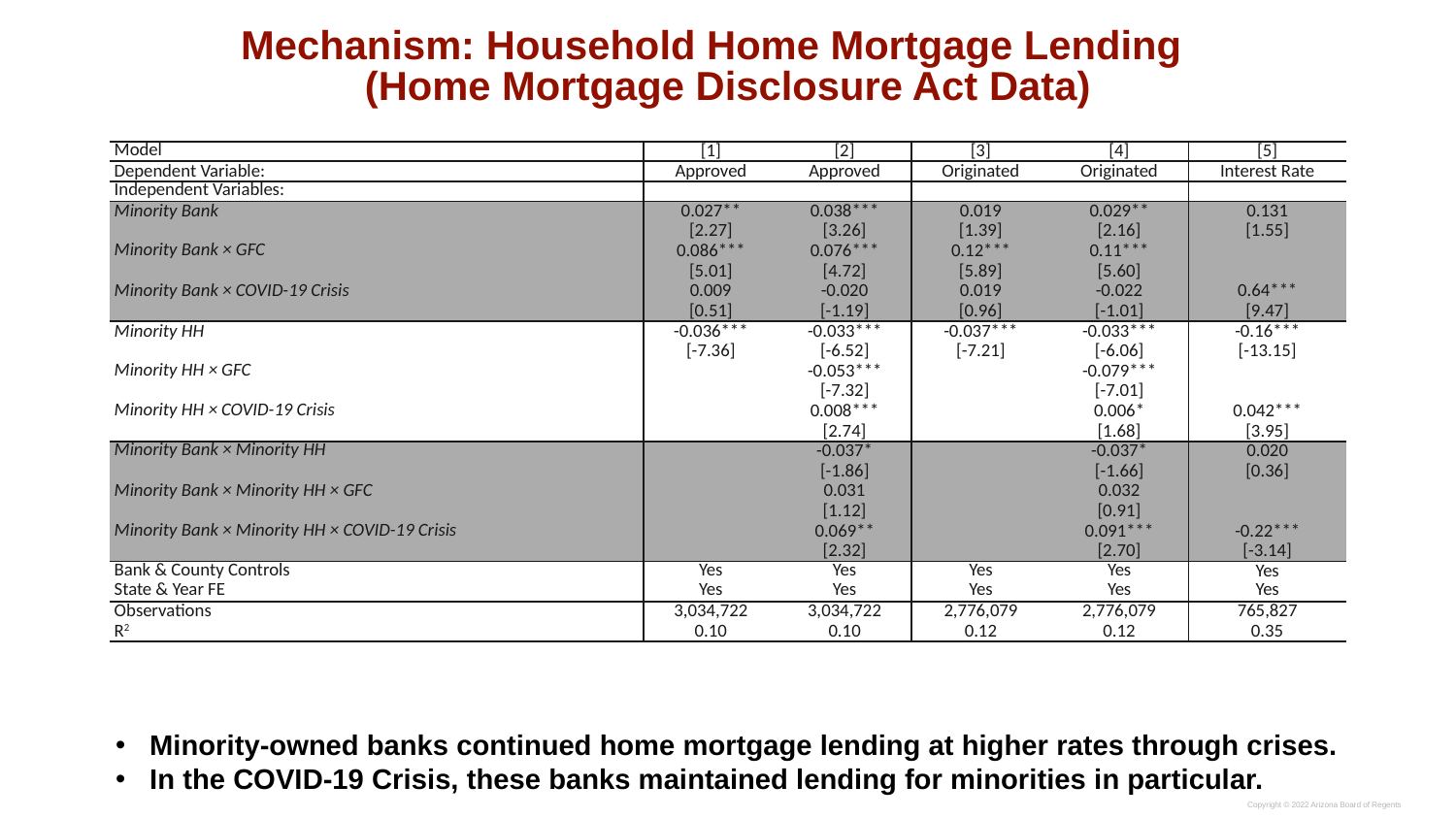

Mechanism: Household Home Mortgage Lending    (Home Mortgage Disclosure Act Data)
| Model | [1] | [2] | [3] | [4] | [5] |
| --- | --- | --- | --- | --- | --- |
| Dependent Variable: | Approved | Approved | Originated | Originated | Interest Rate |
| Independent Variables: |  |  |  |  |  |
| Minority Bank | 0.027\*\* | 0.038\*\*\* | 0.019 | 0.029\*\* | 0.131 |
|  | [2.27] | [3.26] | [1.39] | [2.16] | [1.55] |
| Minority Bank × GFC | 0.086\*\*\* | 0.076\*\*\* | 0.12\*\*\* | 0.11\*\*\* |  |
|  | [5.01] | [4.72] | [5.89] | [5.60] |  |
| Minority Bank × COVID-19 Crisis | 0.009 | -0.020 | 0.019 | -0.022 | 0.64\*\*\* |
|  | [0.51] | [-1.19] | [0.96] | [-1.01] | [9.47] |
| Minority HH | -0.036\*\*\* | -0.033\*\*\* | -0.037\*\*\* | -0.033\*\*\* | -0.16\*\*\* |
|  | [-7.36] | [-6.52] | [-7.21] | [-6.06] | [-13.15] |
| Minority HH × GFC |  | -0.053\*\*\* |  | -0.079\*\*\* |  |
|  |  | [-7.32] |  | [-7.01] |  |
| Minority HH × COVID-19 Crisis |  | 0.008\*\*\* |  | 0.006\* | 0.042\*\*\* |
|  |  | [2.74] |  | [1.68] | [3.95] |
| Minority Bank × Minority HH |  | -0.037\* |  | -0.037\* | 0.020 |
|  |  | [-1.86] |  | [-1.66] | [0.36] |
| Minority Bank × Minority HH × GFC |  | 0.031 |  | 0.032 |  |
|  |  | [1.12] |  | [0.91] |  |
| Minority Bank × Minority HH × COVID-19 Crisis |  | 0.069\*\* |  | 0.091\*\*\* | -0.22\*\*\* |
|  |  | [2.32] |  | [2.70] | [-3.14] |
| Bank & County Controls | Yes | Yes | Yes | Yes | Yes |
| State & Year FE | Yes | Yes | Yes | Yes | Yes |
| Observations | 3,034,722 | 3,034,722 | 2,776,079 | 2,776,079 | 765,827 |
| R2 | 0.10 | 0.10 | 0.12 | 0.12 | 0.35 |
Minority-owned banks continued home mortgage lending at higher rates through crises.
In the COVID-19 Crisis, these banks maintained lending for minorities in particular.